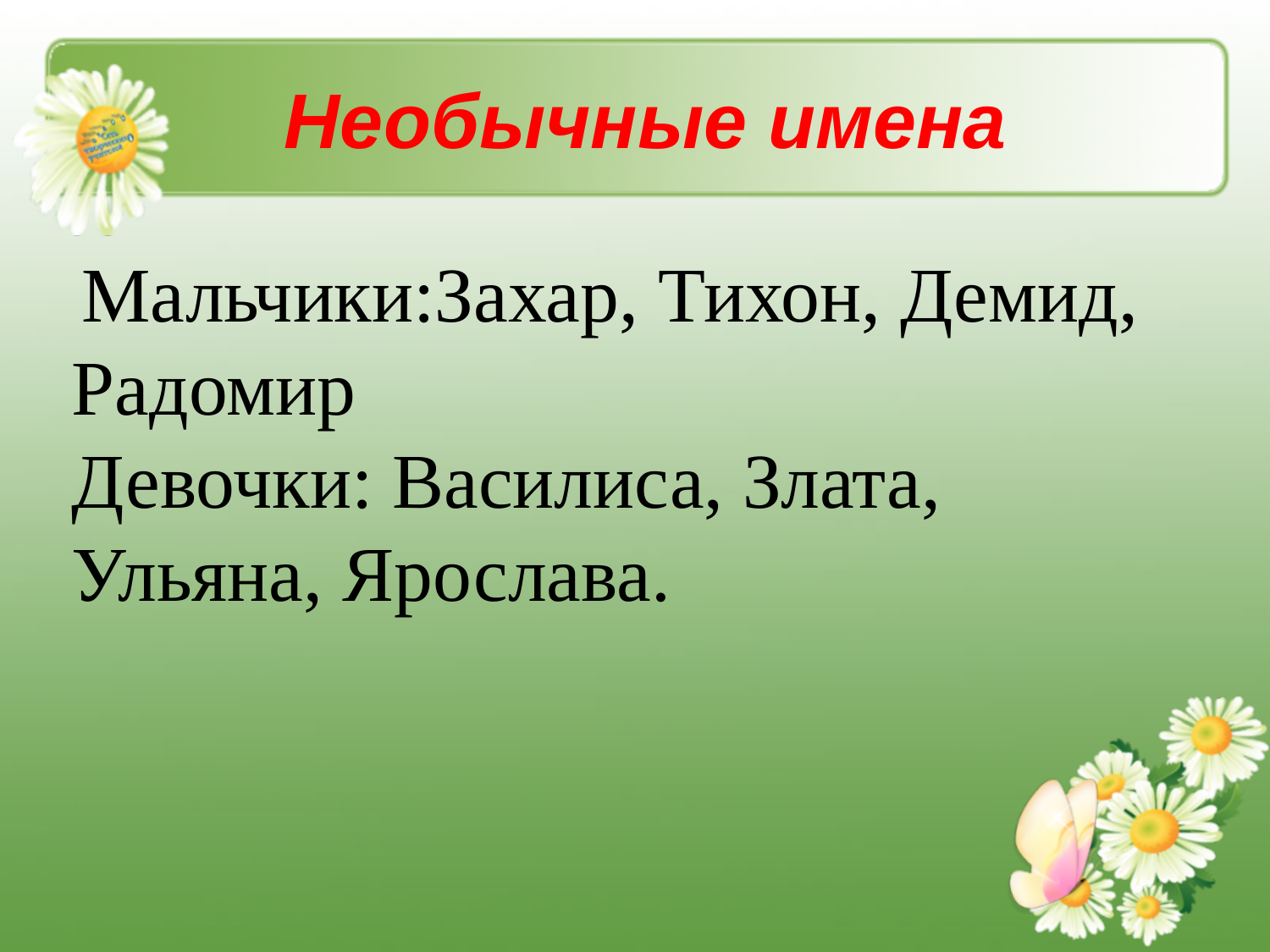

# Необычные имена
 Мальчики:Захар, Тихон, Демид, Радомир
Девочки: Василиса, Злата, Ульяна, Ярослава.